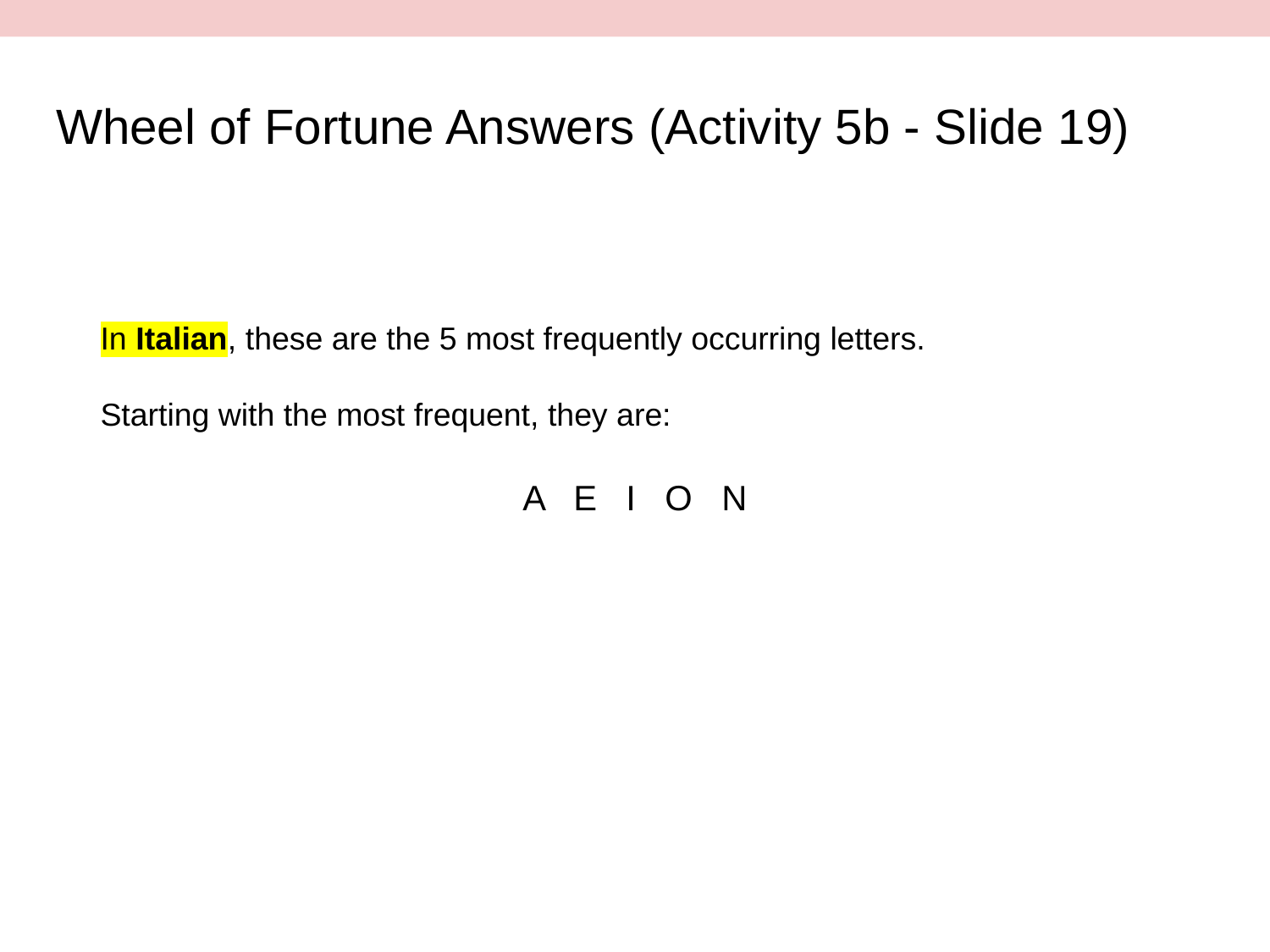

# Wheel of Fortune Answers (Activity 5b - Slide 19)

     In Italian, these are the 5 most frequently occurring letters.
     Starting with the most frequent, they are:
A   E   I   O   N